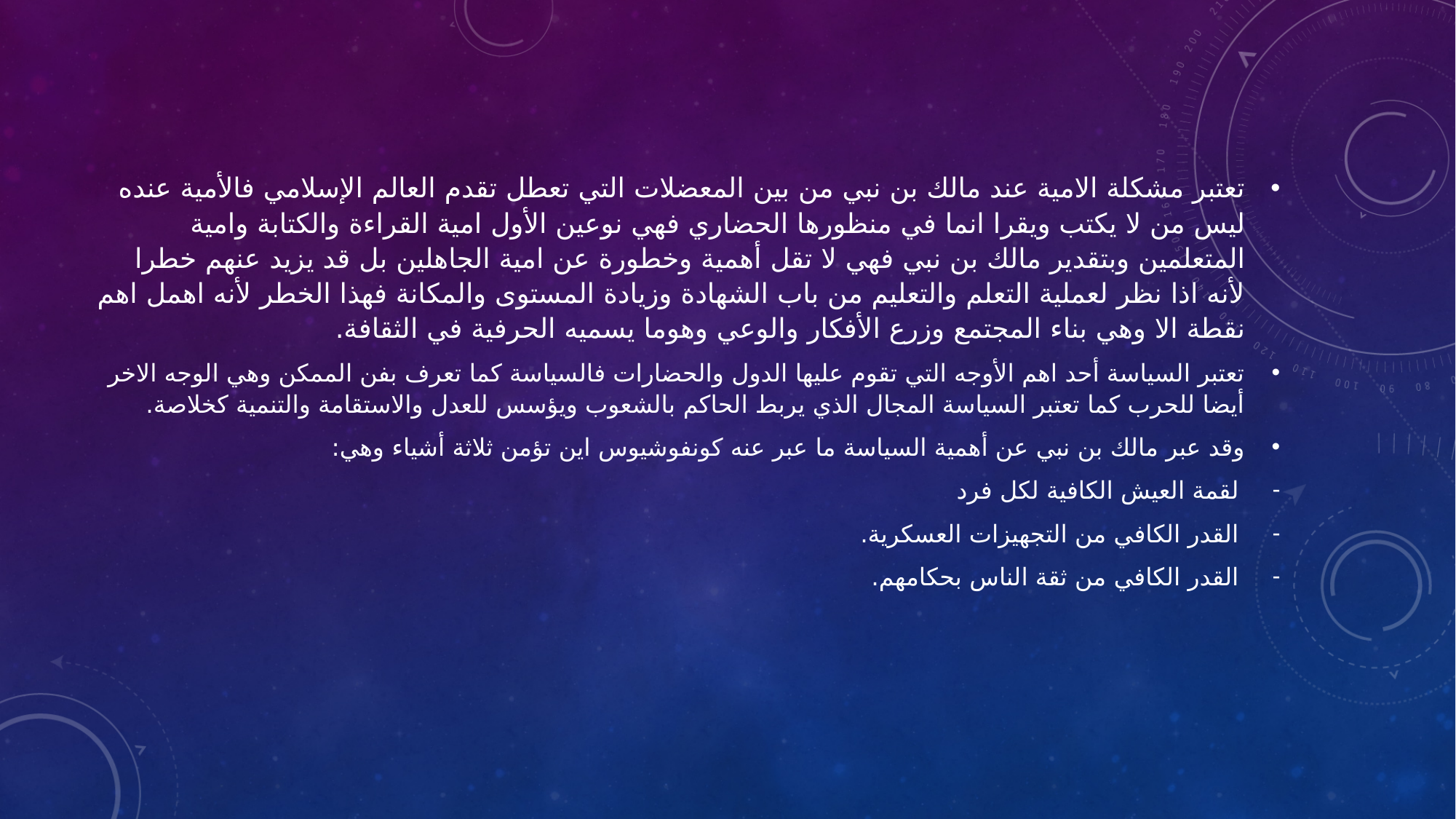

#
تعتبر مشكلة الامية عند مالك بن نبي من بين المعضلات التي تعطل تقدم العالم الإسلامي فالأمية عنده ليس من لا يكتب ويقرا انما في منظورها الحضاري فهي نوعين الأول امية القراءة والكتابة وامية المتعلمين وبتقدير مالك بن نبي فهي لا تقل أهمية وخطورة عن امية الجاهلين بل قد يزيد عنهم خطرا لأنه اذا نظر لعملية التعلم والتعليم من باب الشهادة وزيادة المستوى والمكانة فهذا الخطر لأنه اهمل اهم نقطة الا وهي بناء المجتمع وزرع الأفكار والوعي وهوما يسميه الحرفية في الثقافة.
تعتبر السياسة أحد اهم الأوجه التي تقوم عليها الدول والحضارات فالسياسة كما تعرف بفن الممكن وهي الوجه الاخر أيضا للحرب كما تعتبر السياسة المجال الذي يربط الحاكم بالشعوب ويؤسس للعدل والاستقامة والتنمية كخلاصة.
	وقد عبر مالك بن نبي عن أهمية السياسة ما عبر عنه كونفوشيوس اين تؤمن ثلاثة أشياء وهي:
لقمة العيش الكافية لكل فرد
القدر الكافي من التجهيزات العسكرية.
القدر الكافي من ثقة الناس بحكامهم.